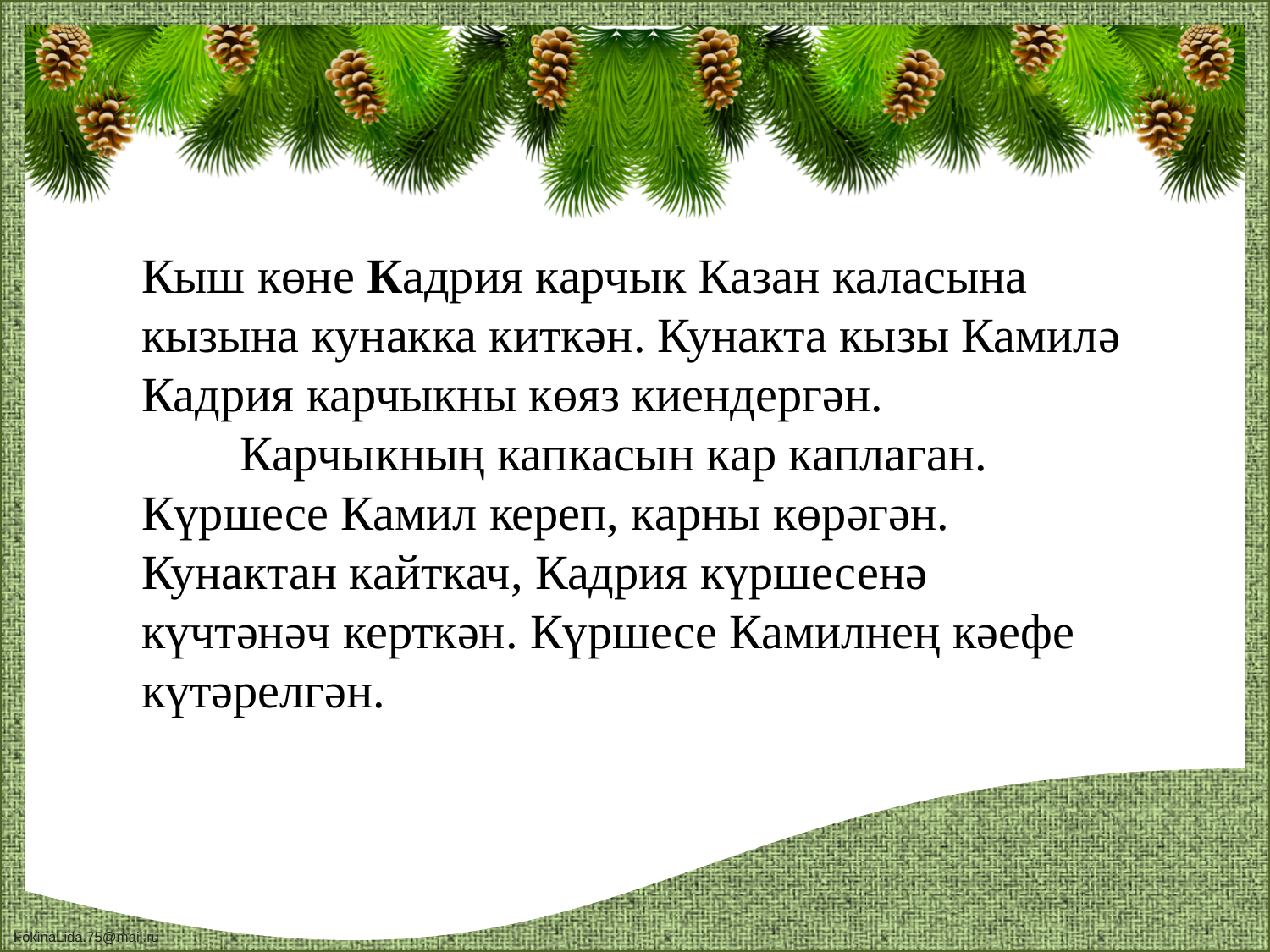

Кыш көне Кадрия карчык Казан каласына кызына кунакка киткән. Кунакта кызы Камилә Кадрия карчыкны көяз киендергән.
        Карчыкның капкасын кар каплаган. Күршесе Камил кереп, карны көрәгән. Кунактан кайткач, Кадрия күршесенә күчтәнәч керткән. Күршесе Камилнең кәефе күтәрелгән.